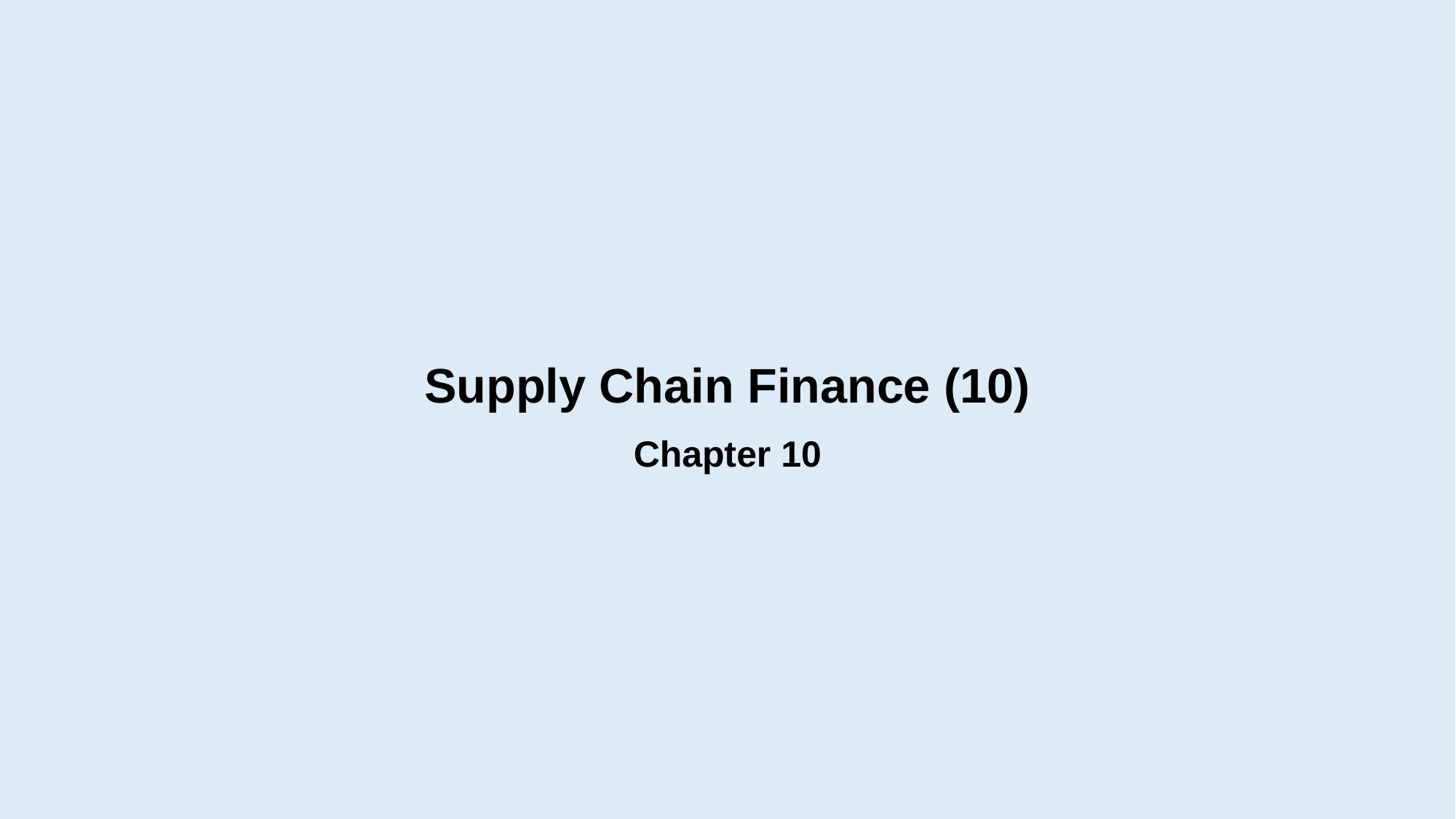

# Supply Chain Finance (10)
Chapter 10